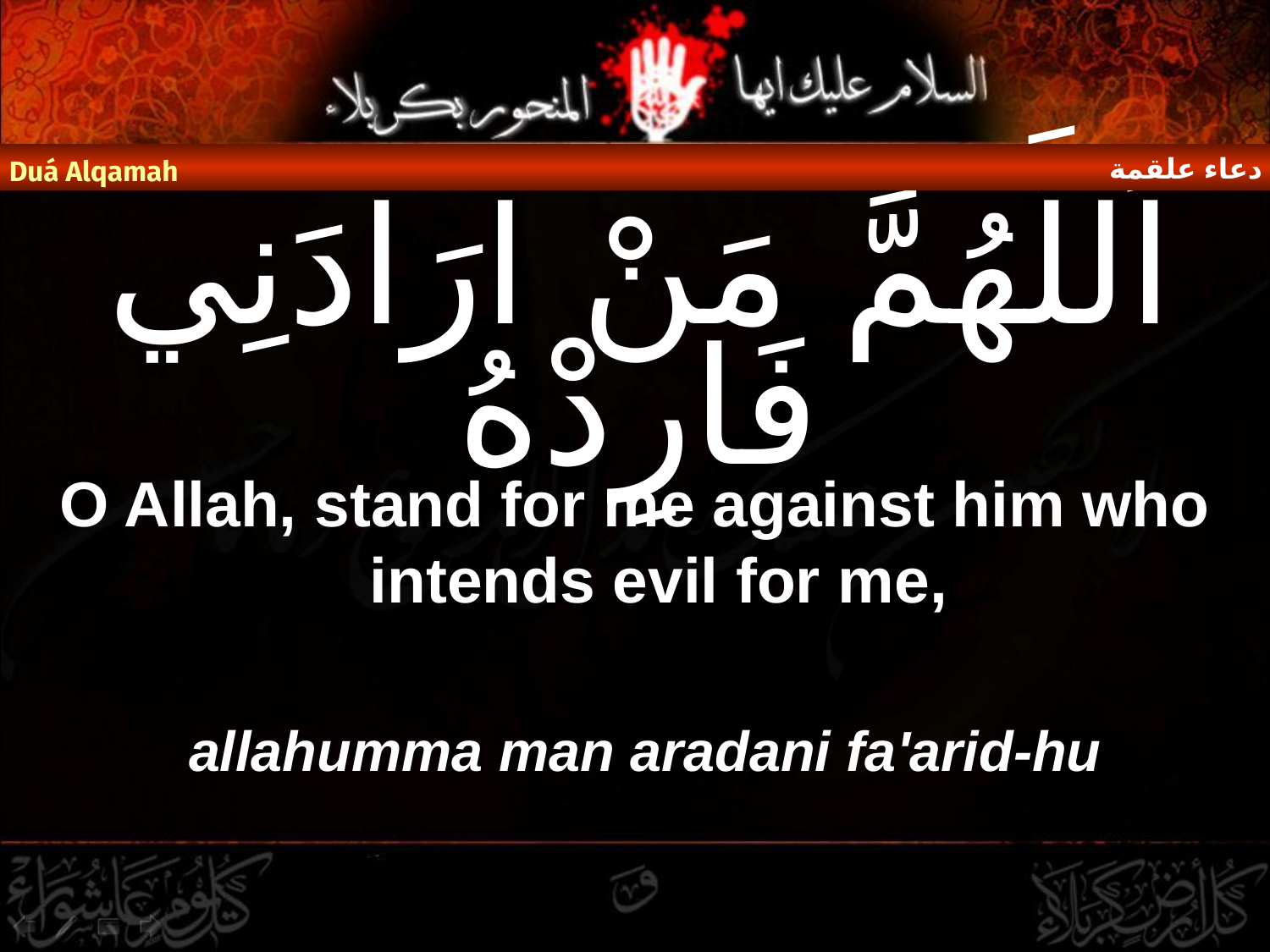

دعاء علقمة
Duá Alqamah
# اَللَّهُمَّ مَنْ ارَادَنِي فَارِدْهُ
O Allah, stand for me against him who intends evil for me,
allahumma man aradani fa'arid-hu